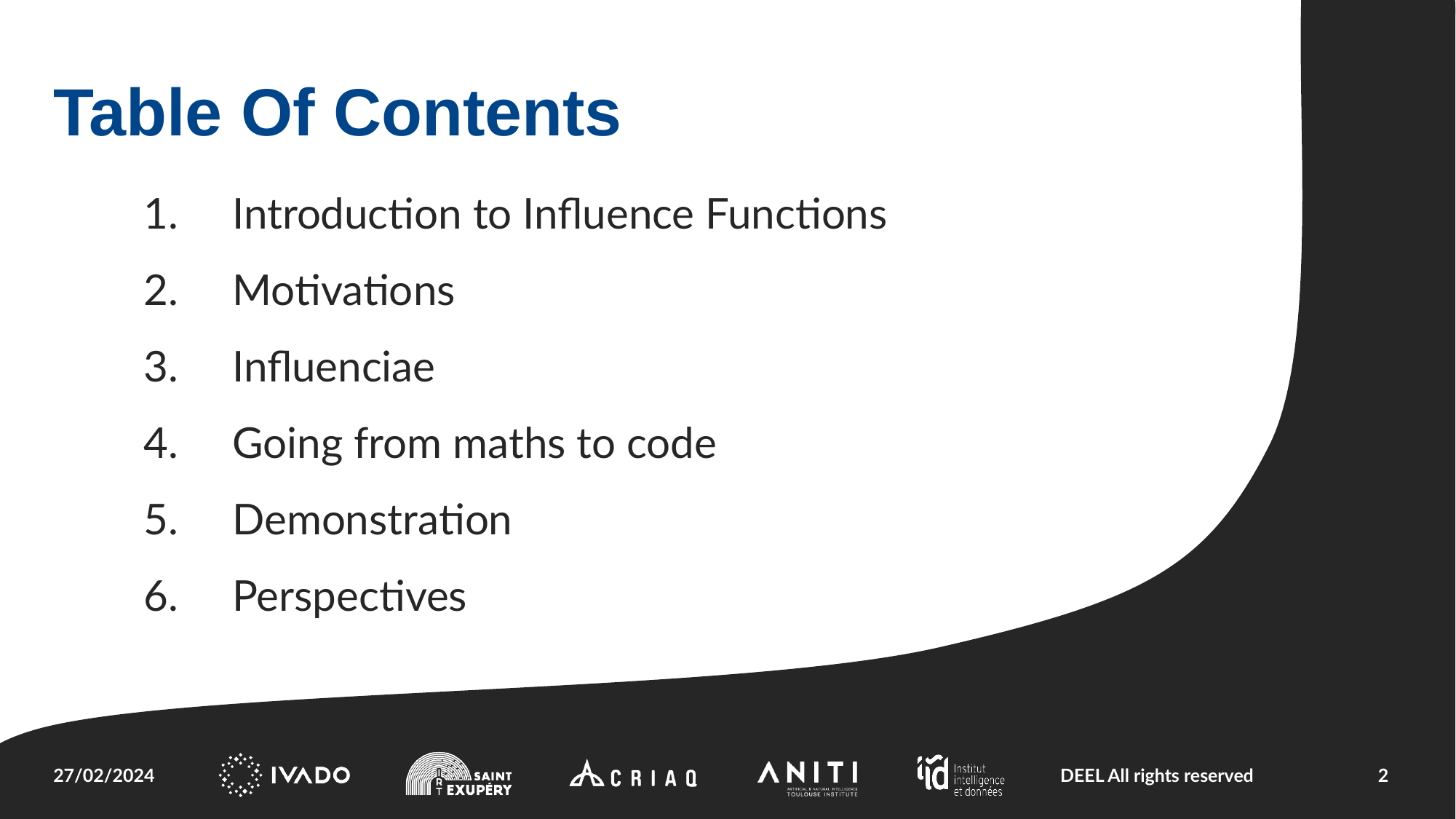

Table Of Contents
Introduction to Influence Functions
Motivations
Influenciae
Going from maths to code
Demonstration
Perspectives

27/02/2024
2
DEEL All rights reserved